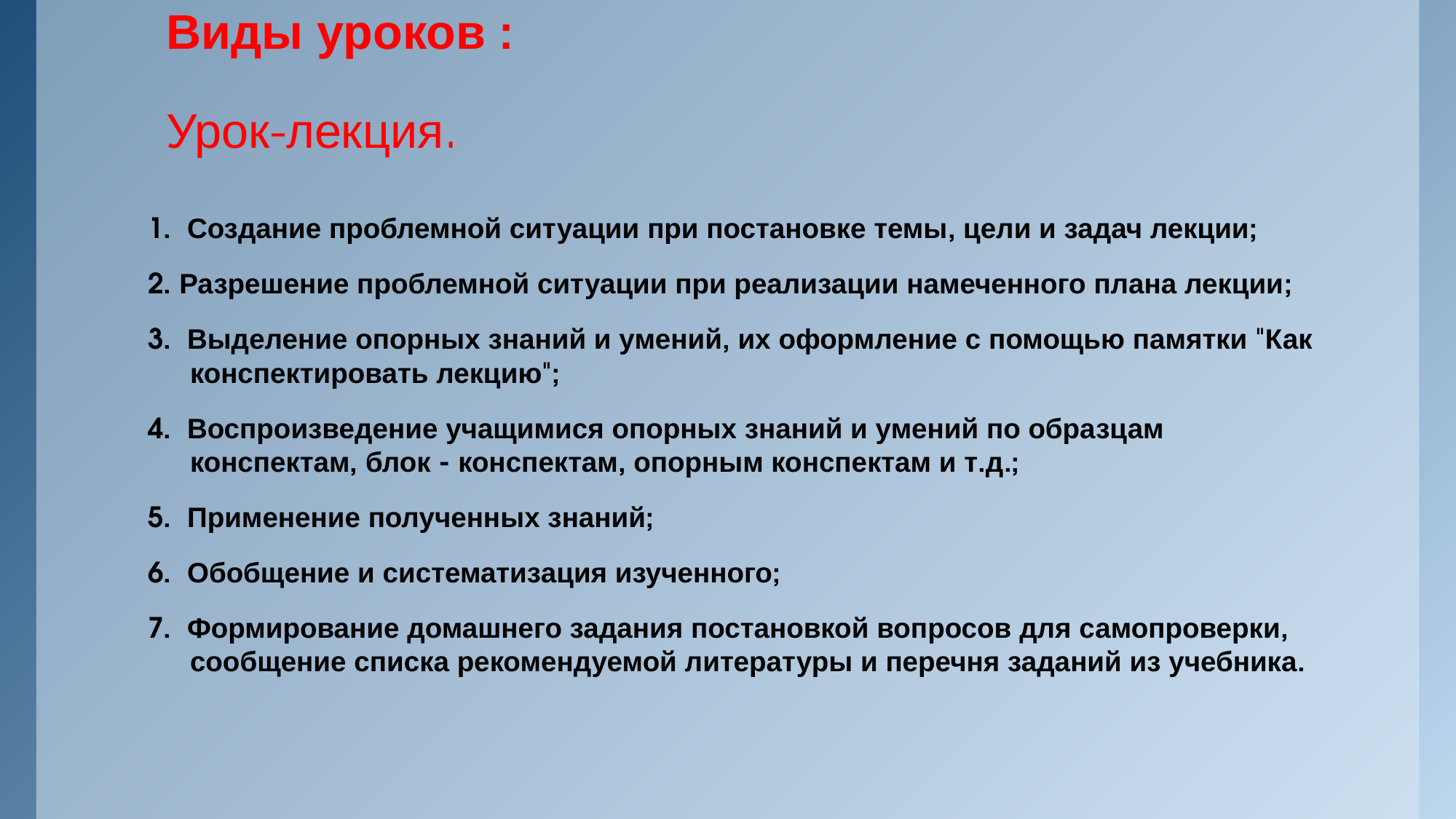

# Виды уроков : Урок-лекция.
1.  Создание проблемной ситуации при постановке темы, цели и задач лекции;
2. Разрешение проблемной ситуации при реализации намеченного плана лекции;
3.  Выделение опорных знаний и умений, их оформление с помощью памятки "Как конспектировать лекцию";
4.  Воспроизведение учащимися опорных знаний и умений по образцам конспектам, блок - конспектам, опорным конспектам и т.д.;
5.  Применение полученных знаний;
6.  Обобщение и систематизация изученного;
7.  Формирование домашнего задания постановкой вопросов для самопроверки, сообщение списка рекомендуемой литературы и перечня заданий из учебника.